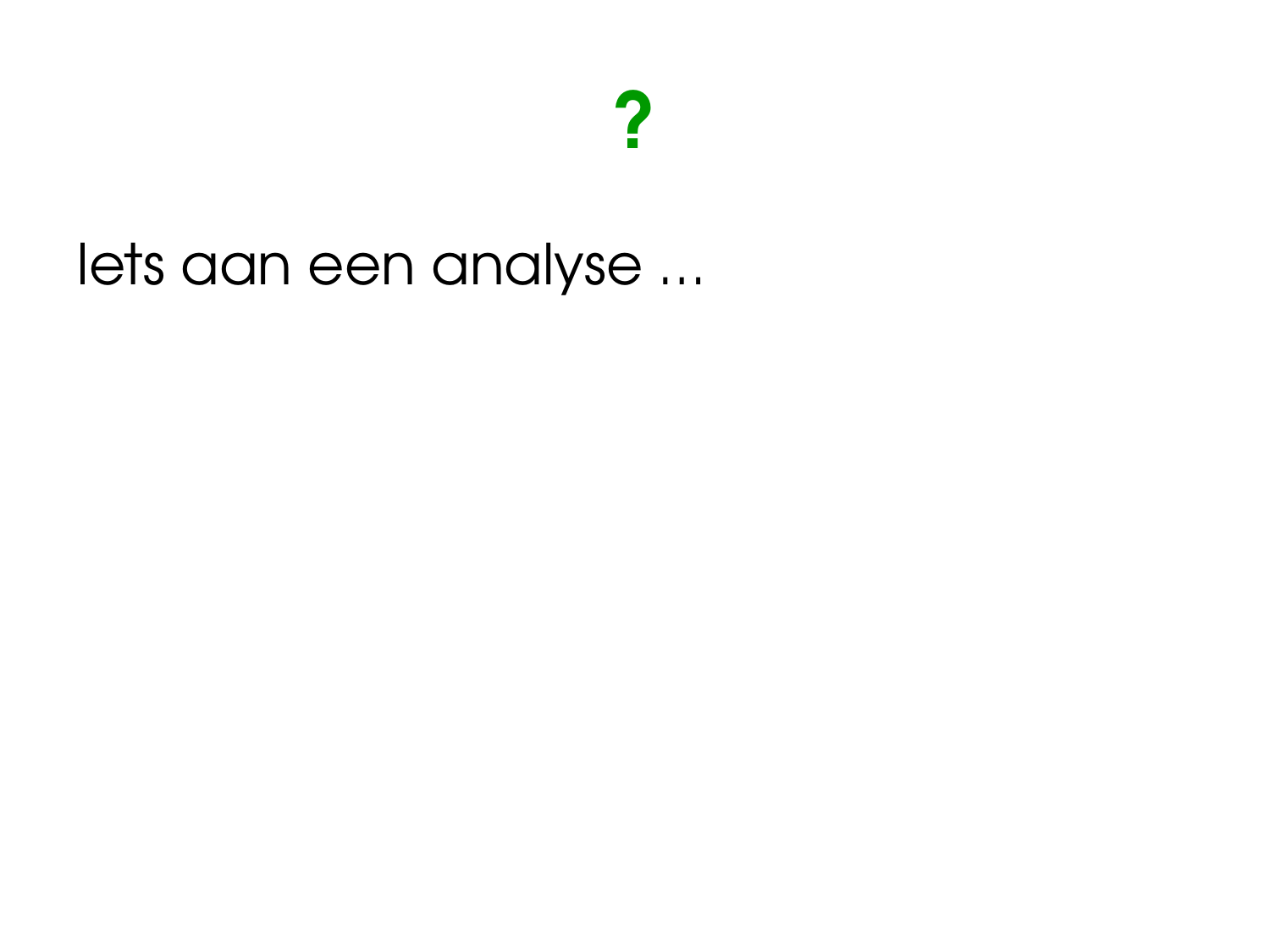

# ?
Iets aan een analyse …